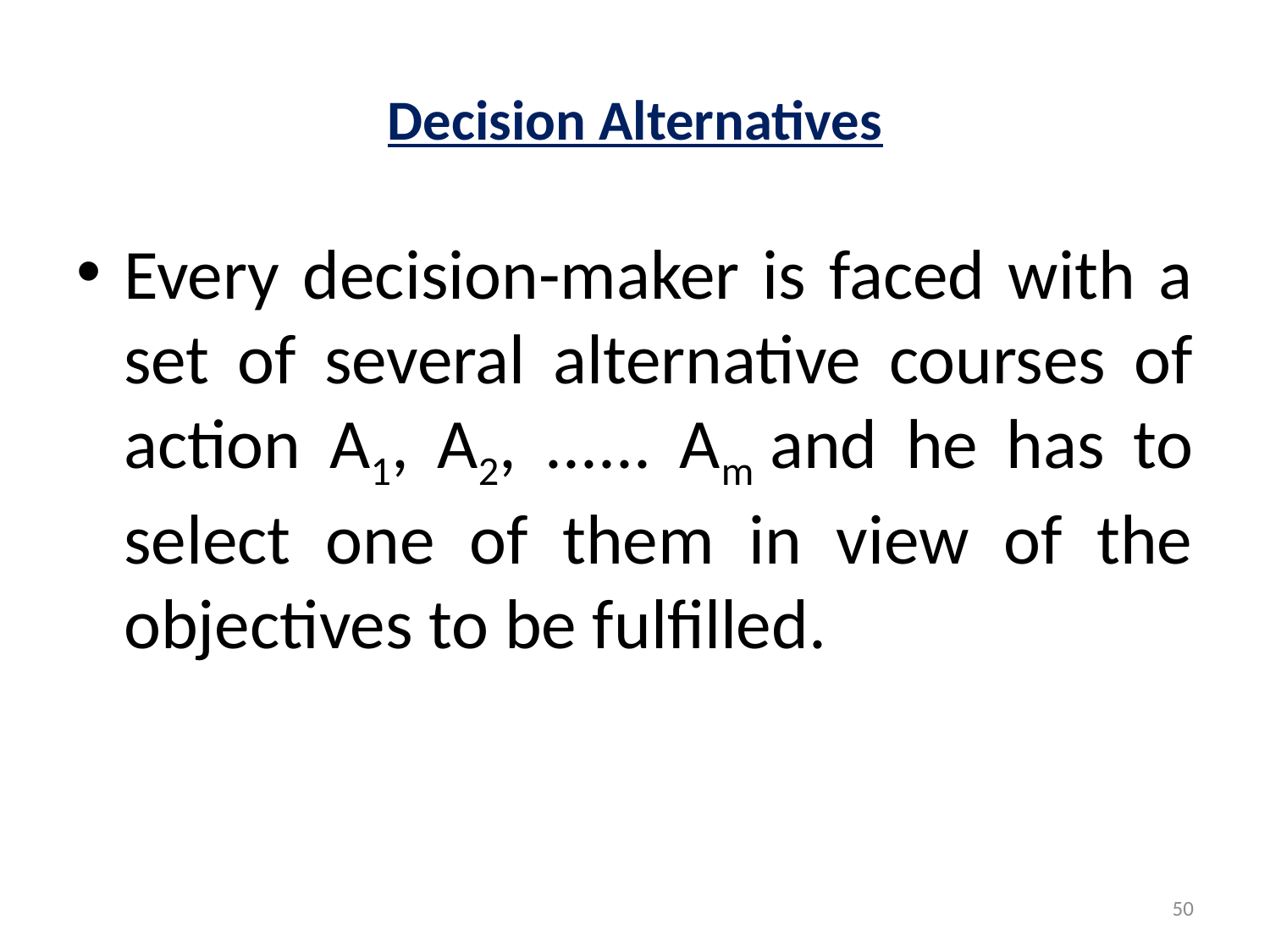

# Decision Alternatives
Every decision-maker is faced with a set of several alternative courses of action A1, A2, ...... Am and he has to select one of them in view of the objectives to be fulfilled.
50